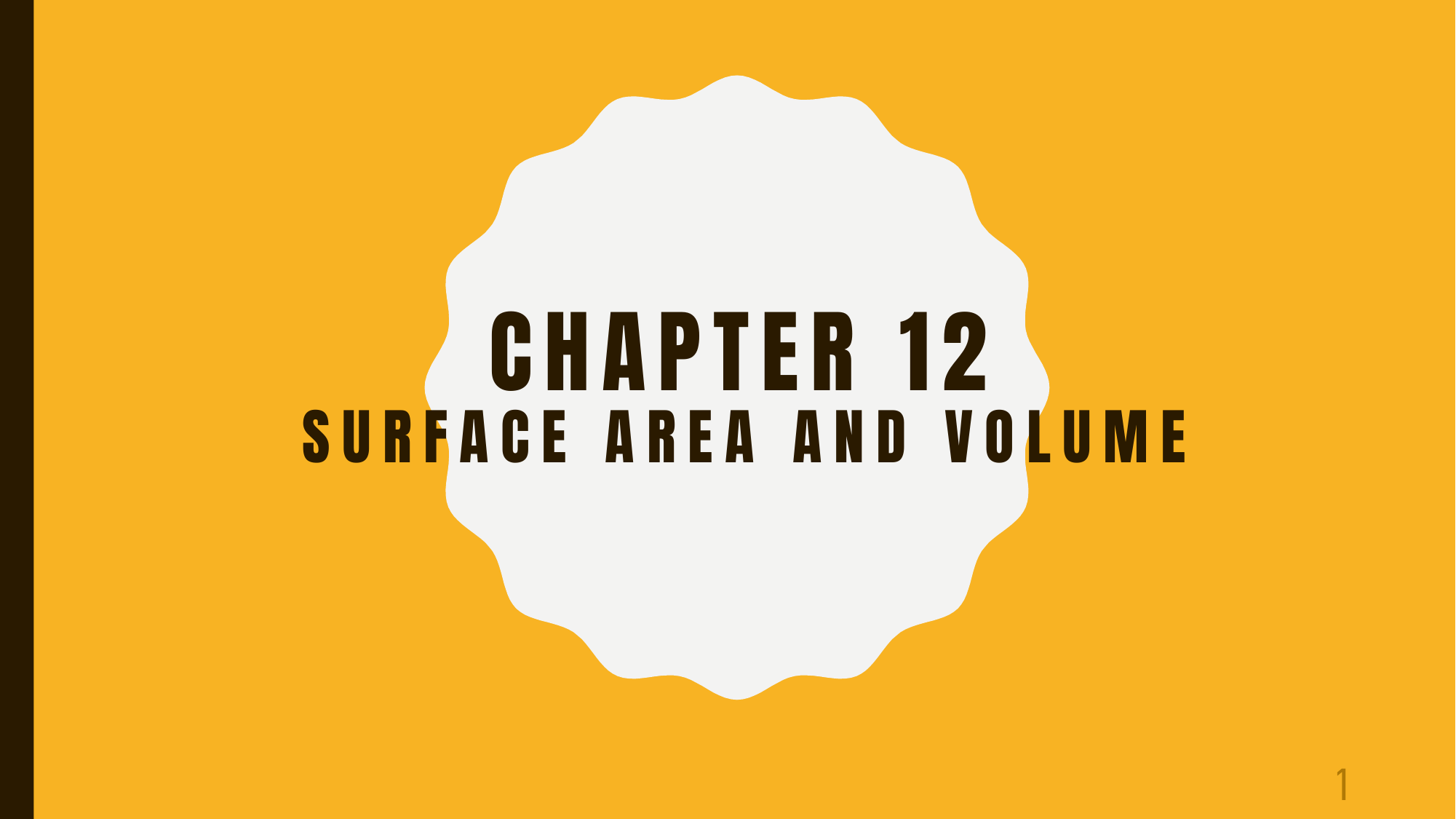

# CHAPTER 12 SURFACE AREA AND VOLUME
1